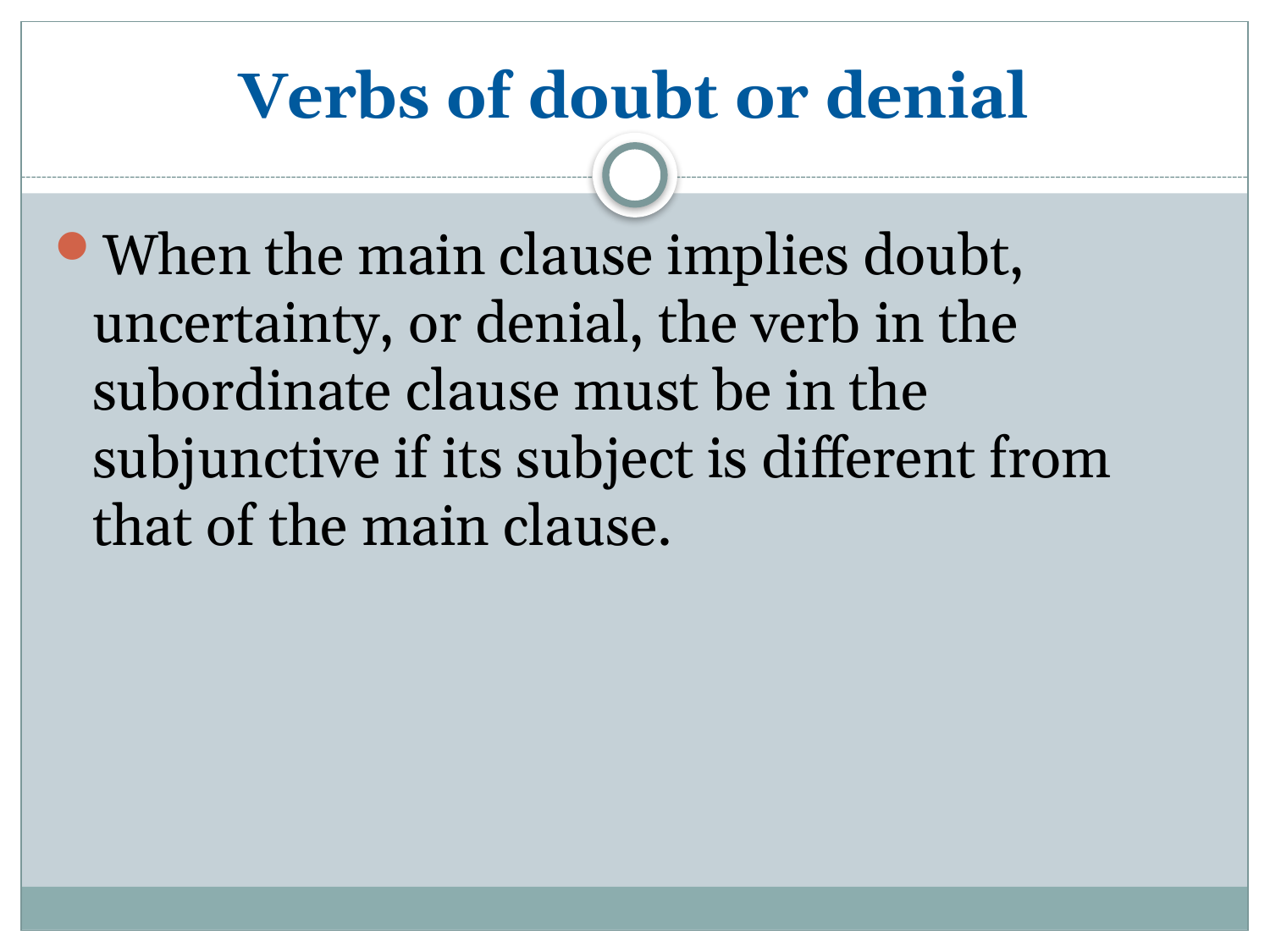

# Verbs of doubt or denial

When the main clause implies doubt, uncertainty, or denial, the verb in the subordinate clause must be in the subjunctive if its subject is different from that of the main clause.

|  |  |
| --- | --- |
|  |  |